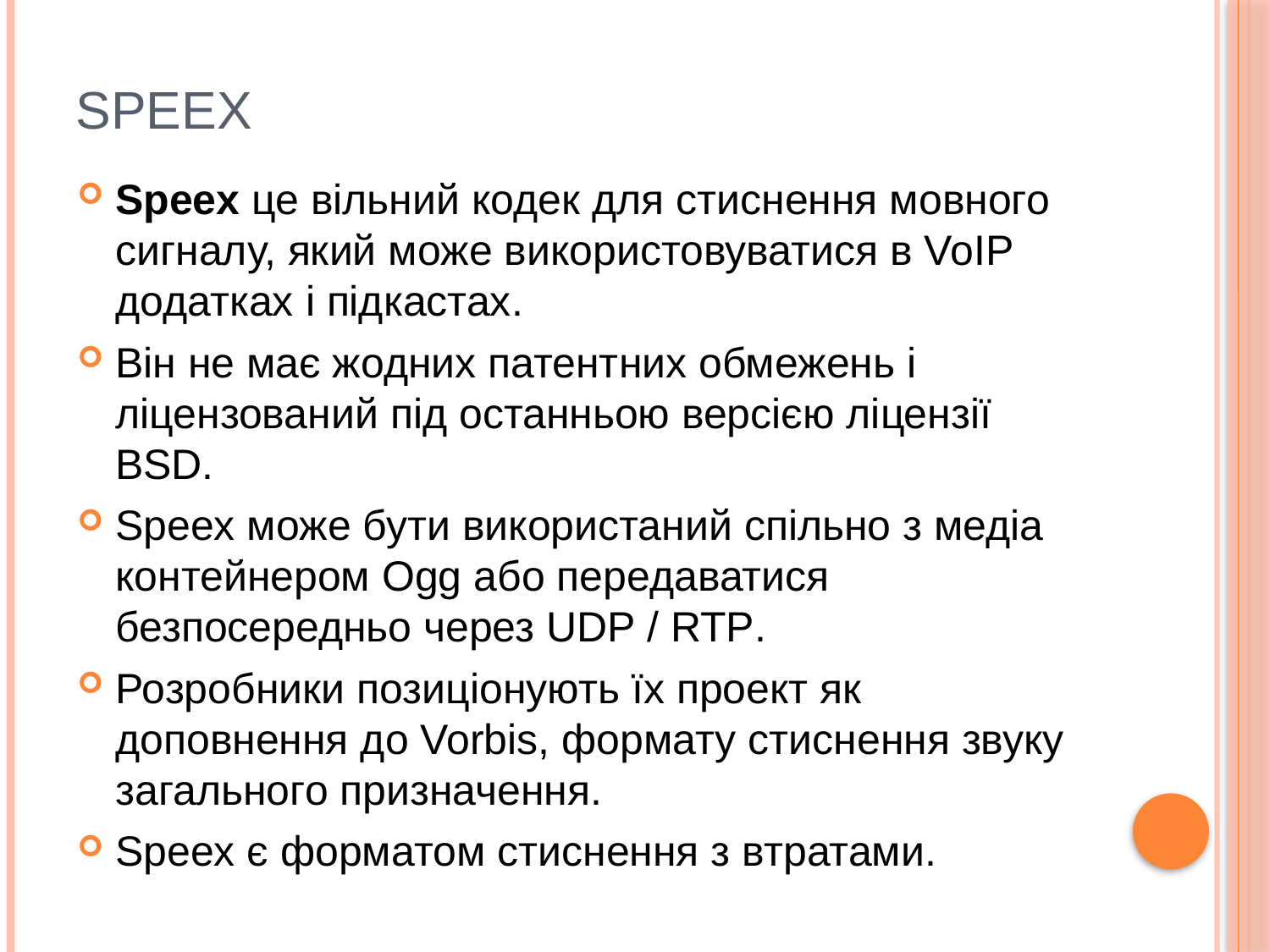

# Speex
Speex це вільний кодек для стиснення мовного сигналу, який може використовуватися в VoIP додатках і підкастах.
Він не має жодних патентних обмежень і ліцензований під останньою версією ліцензії BSD.
Speex може бути використаний спільно з медіа контейнером Ogg або передаватися безпосередньо через UDP / RTP.
Розробники позиціонують їх проект як доповнення до Vorbis, формату стиснення звуку загального призначення.
Speex є форматом стиснення з втратами.